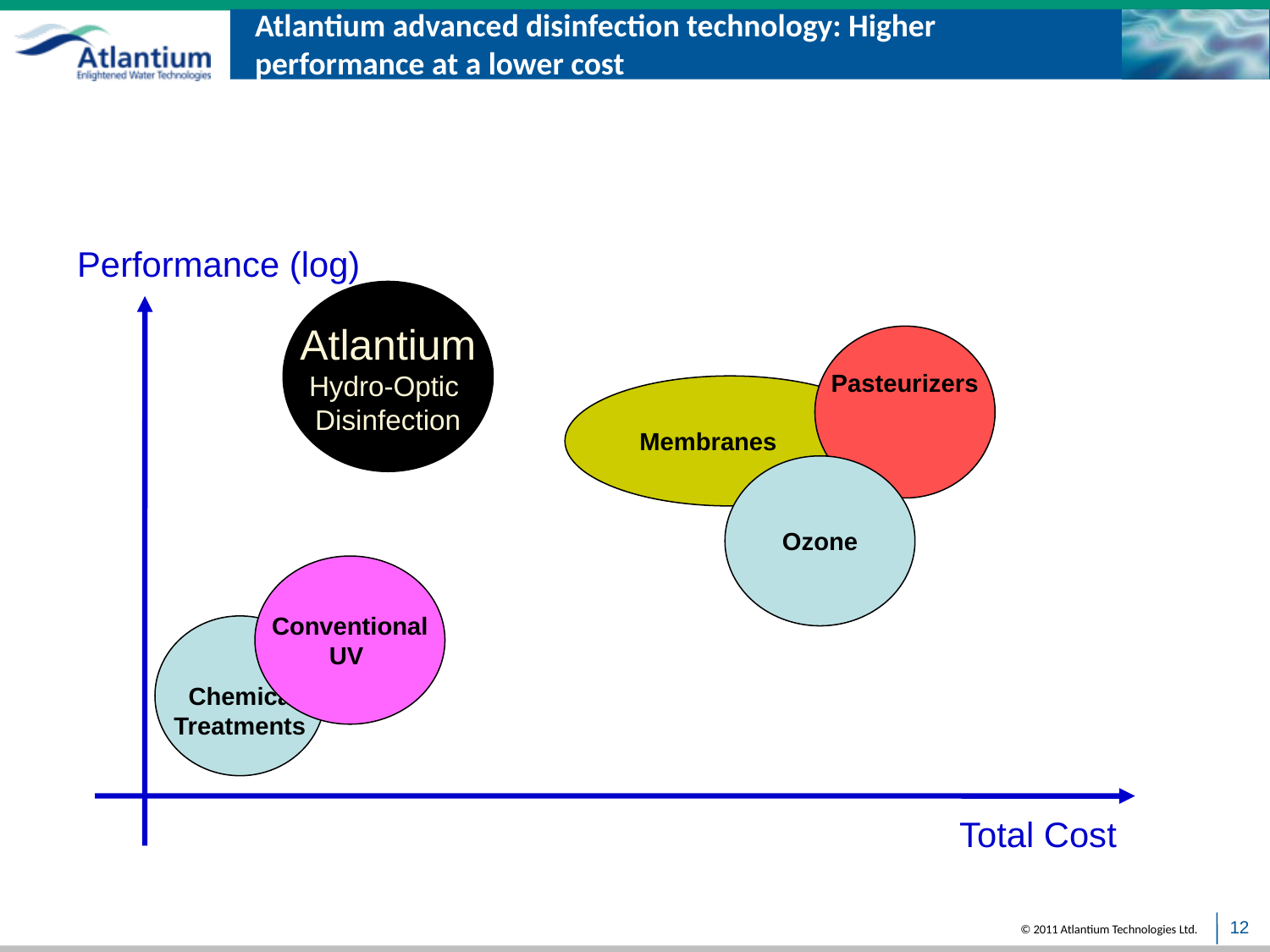

Atlantium advanced disinfection technology: Higher performance at a lower cost
Performance (log)
Atlantium
Hydro-Optic
Disinfection

Pasteurizers

Membranes
Ozone
Conventional
 UV

Chemical
Treatments

Total Cost
12